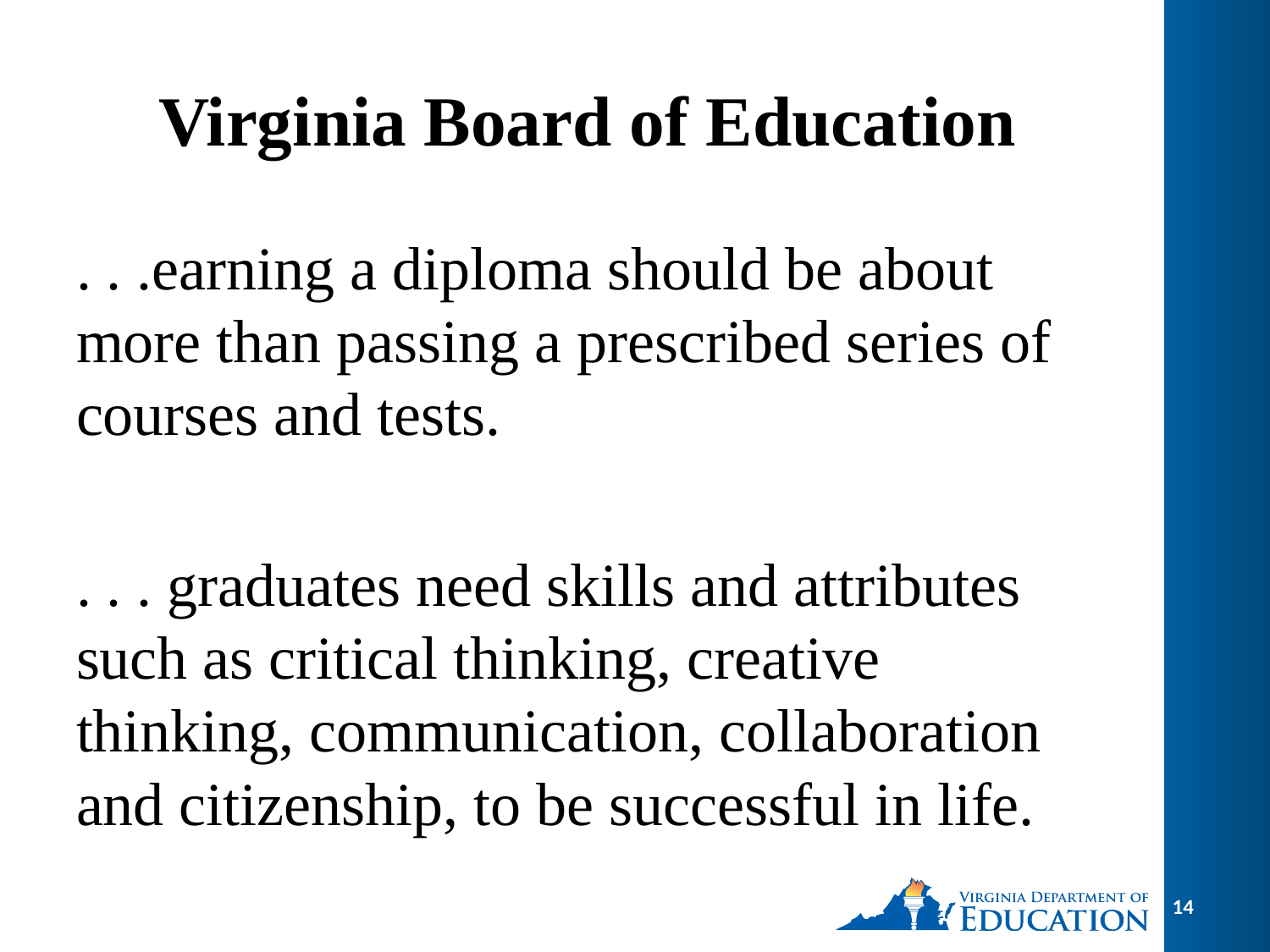

# Virginia Board of Education
. . .earning a diploma should be about more than passing a prescribed series of courses and tests.

. . . graduates need skills and attributes such as critical thinking, creative thinking, communication, collaboration and citizenship, to be successful in life.
14